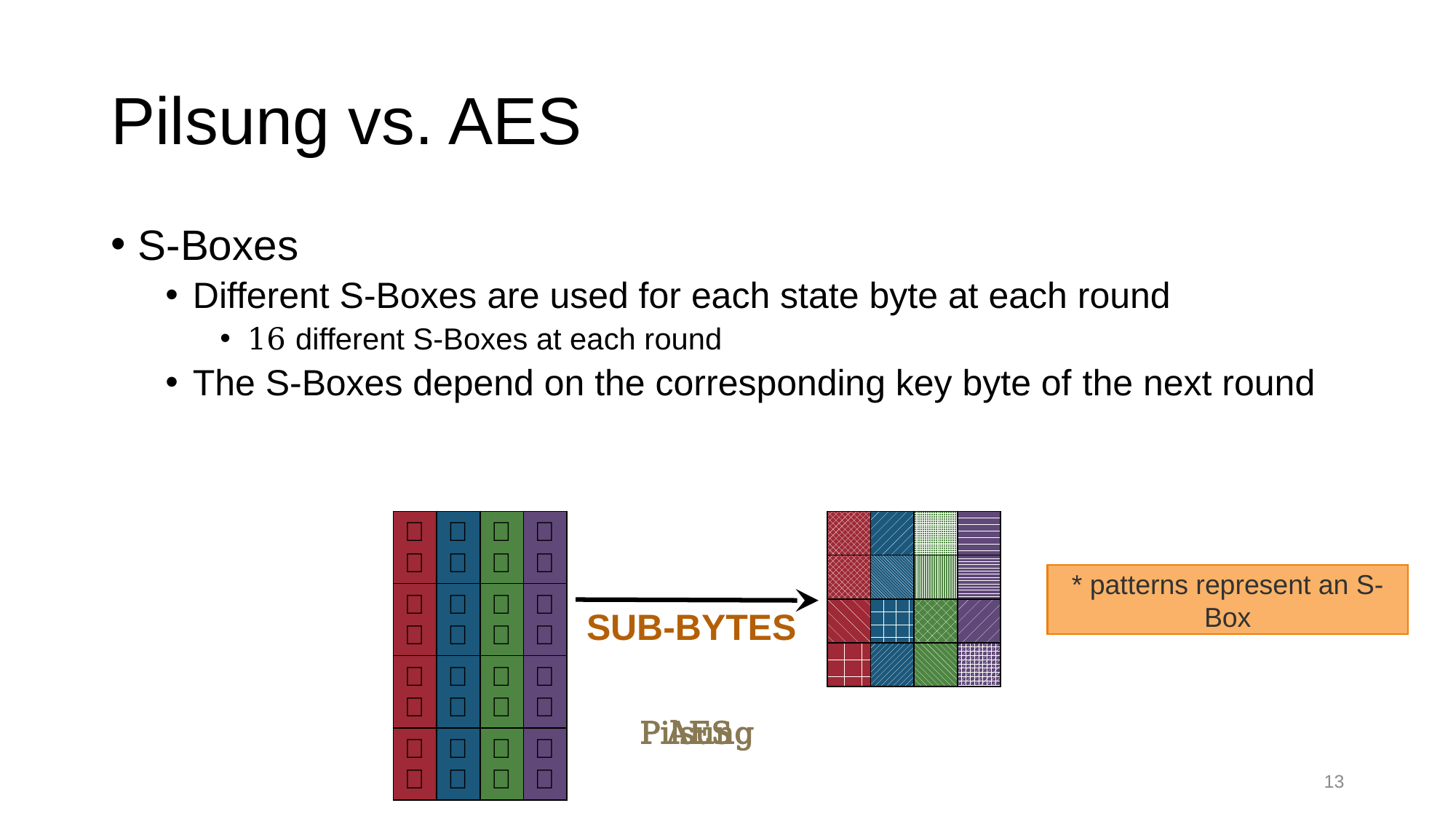

# Pilsung vs. AES
S-Boxes
Different S-Boxes are used for each state byte at each round
16 different S-Boxes at each round
The S-Boxes depend on the corresponding key byte of the next round
| 🔑 | 🔑 | 🔑 | 🔑 |
| --- | --- | --- | --- |
| 🔑 | 🔑 | 🔑 | 🔑 |
| 🔑 | 🔑 | 🔑 | 🔑 |
| 🔑 | 🔑 | 🔑 | 🔑 |
|  |  |  |  |
| --- | --- | --- | --- |
|  |  |  |  |
|  |  |  |  |
|  |  |  |  |
|  |  |  |  |
| --- | --- | --- | --- |
|  |  |  |  |
|  |  |  |  |
|  |  |  |  |
* patterns represent an S-Box
SUB-BYTES
Pilsung
AES
13